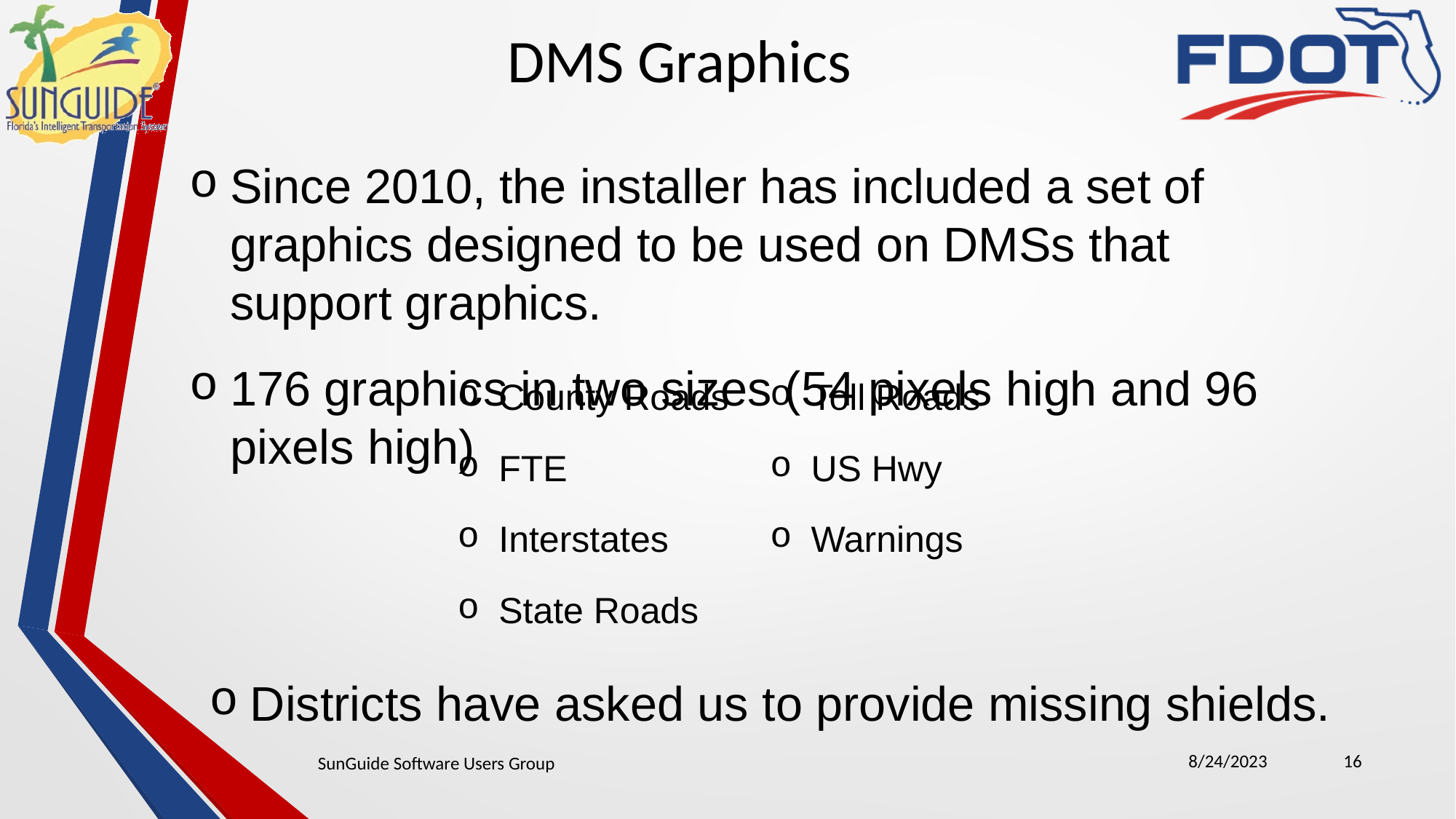

DMS Graphics
Since 2010, the installer has included a set of graphics designed to be used on DMSs that support graphics.
176 graphics in two sizes (54 pixels high and 96 pixels high)
County Roads
FTE
Interstates
State Roads
Toll Roads
US Hwy
Warnings
Districts have asked us to provide missing shields.
8/24/2023
16
SunGuide Software Users Group